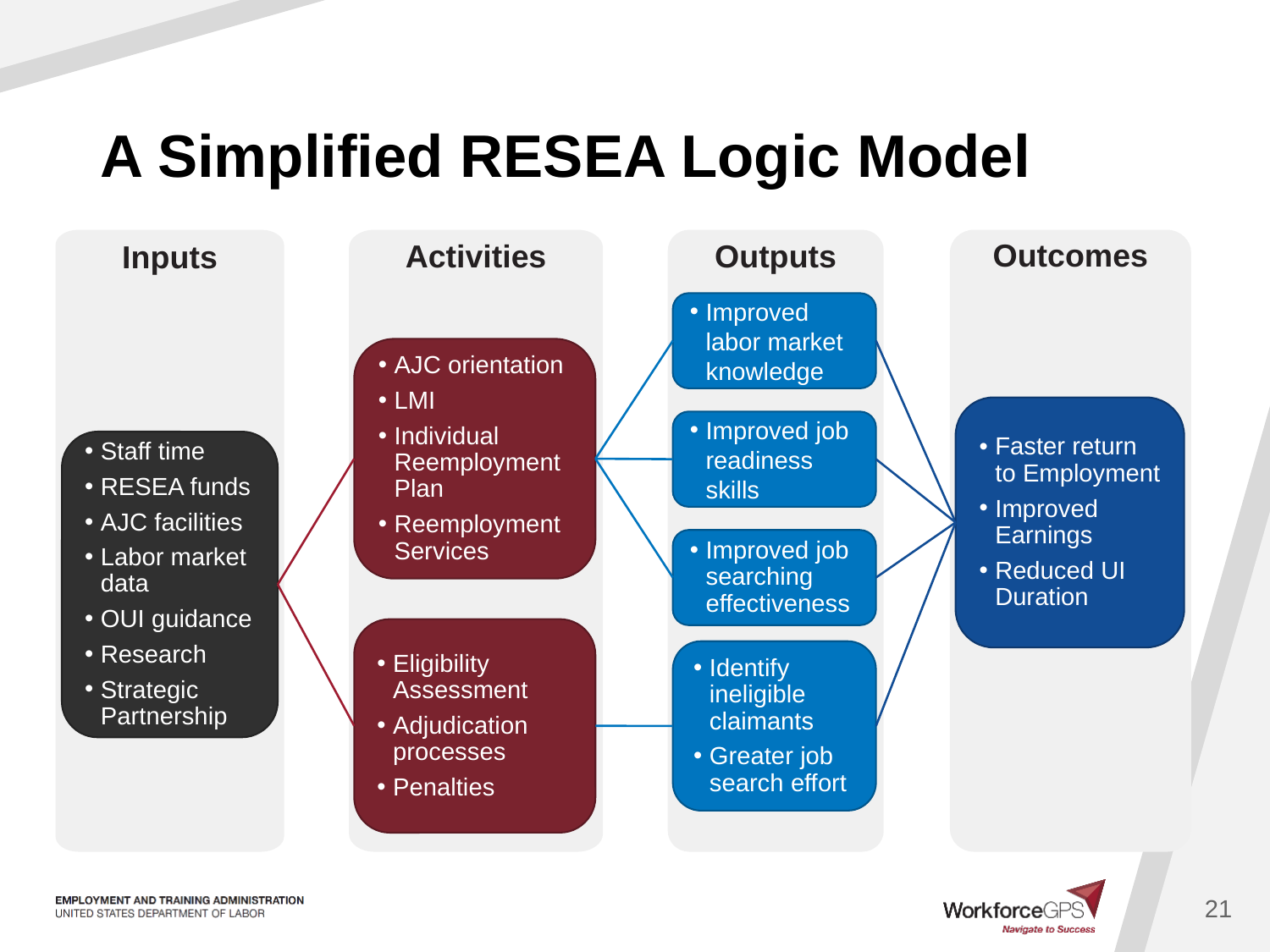

# A Simplified RESEA Logic Model
Inputs
Activities
Outputs
Outcomes
Improved labor market knowledge
AJC orientation
LMI
Individual Reemployment Plan
Reemployment Services
Faster return to Employment
Improved Earnings
Reduced UI Duration
Improved job readiness skills
Staff time
RESEA funds
AJC facilities
Labor market data
OUI guidance
Research
Strategic Partnership
Improved job searching effectiveness
Eligibility Assessment
Adjudication processes
Penalties
Identify ineligible claimants
Greater job search effort
21